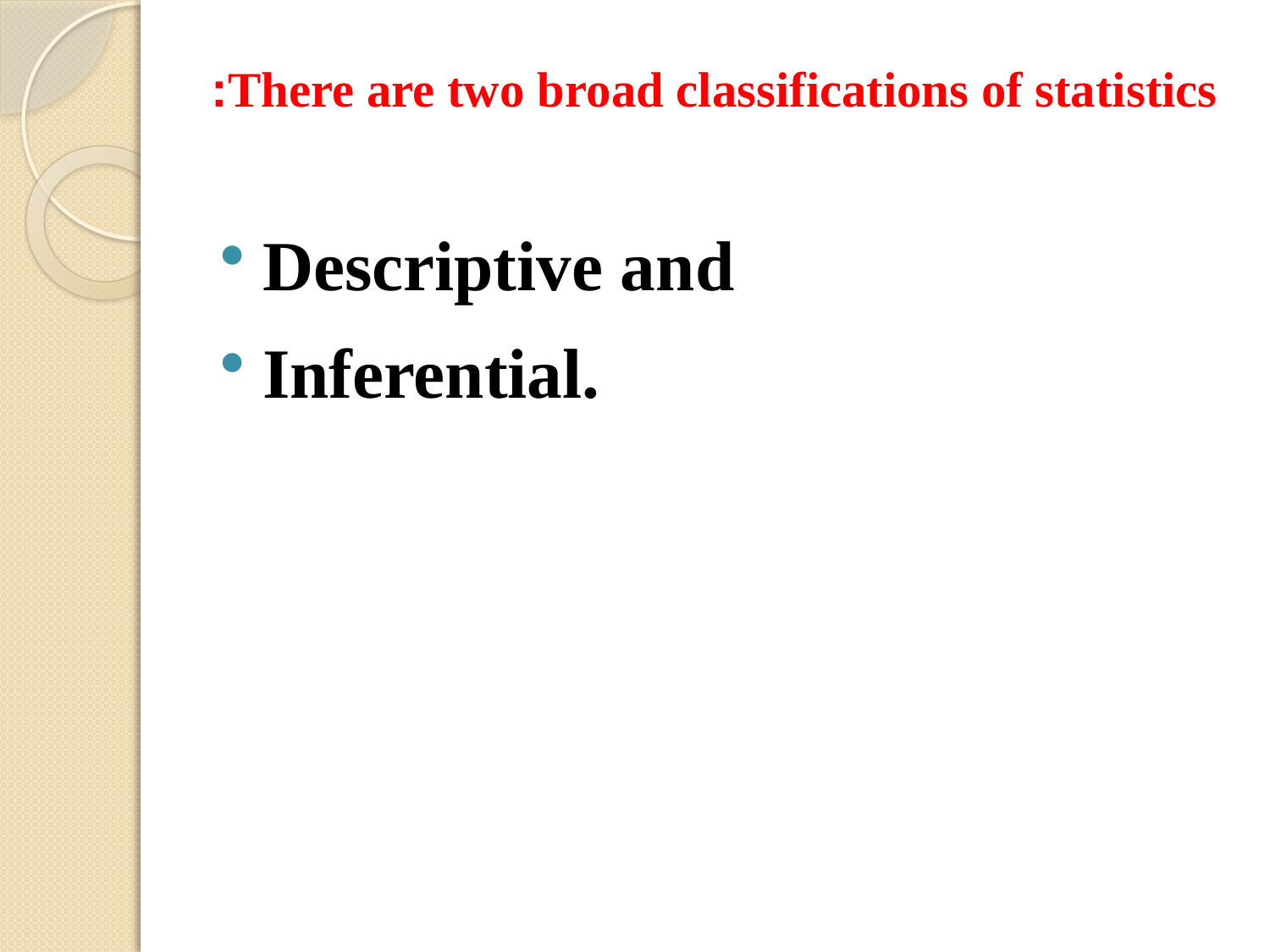

# There are two broad classifications of statistics:
Descriptive and
Inferential.